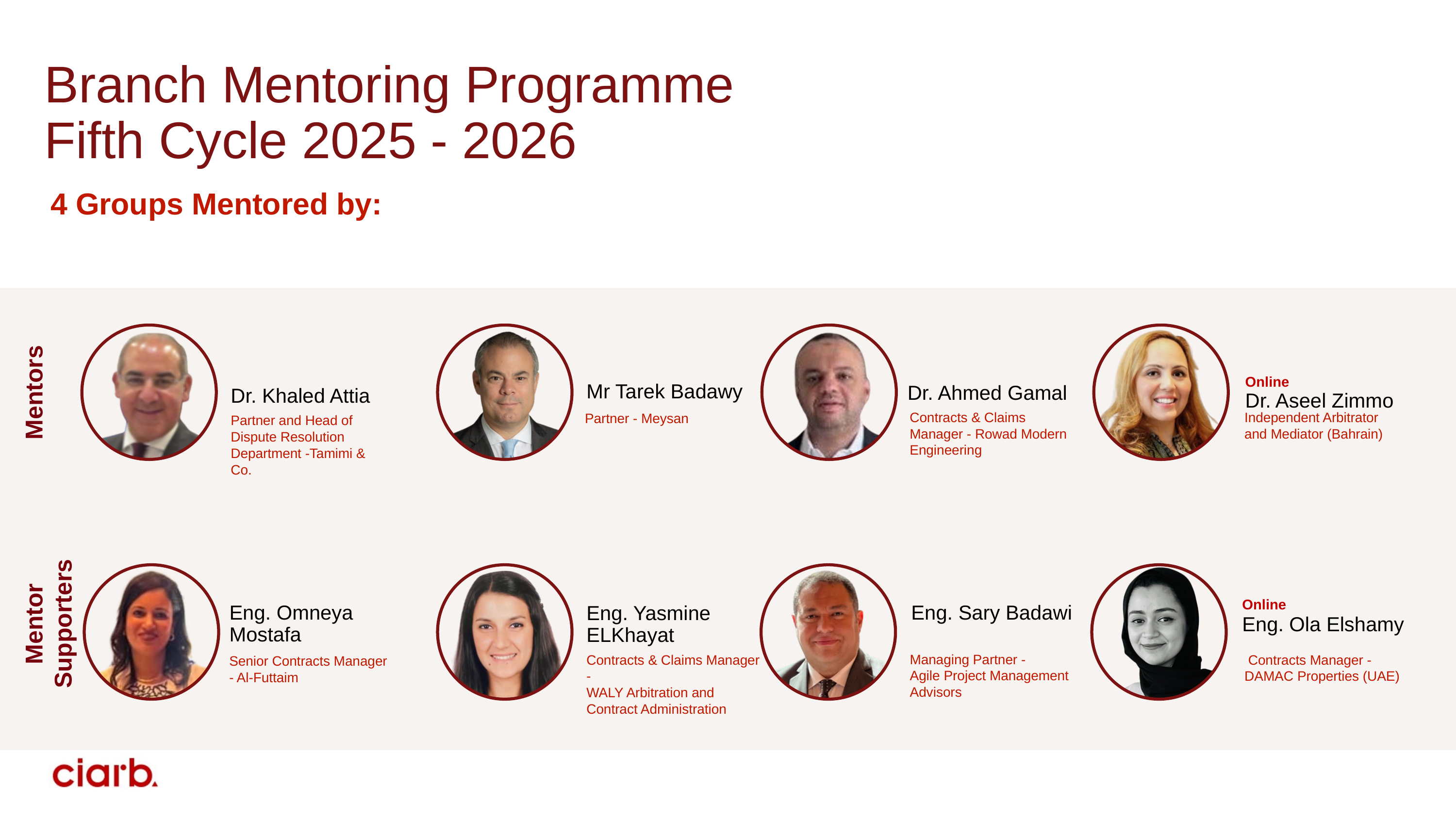

Branch Mentoring Programme
Fifth Cycle 2025 - 2026
4 Groups Mentored by:

Mr Tarek Badawy

Dr. Khaled Attia
 Mentors

Online
Dr. Aseel Zimmo

Dr. Ahmed Gamal

Contracts & Claims Manager - Rowad Modern Engineering
Independent Arbitrator and Mediator (Bahrain)
Partner - Meysan
Partner and Head of Dispute Resolution Department -Tamimi & Co.

Online
Eng. Ola Elshamy

Eng. Sary Badawi

Eng. Omneya Mostafa

Eng. Yasmine ELKhayat
 Mentor
Supporters
Managing Partner -
Agile Project Management Advisors
Contracts & Claims Manager -
WALY Arbitration and Contract Administration
 Contracts Manager - DAMAC Properties (UAE)
Senior Contracts Manager - Al-Futtaim